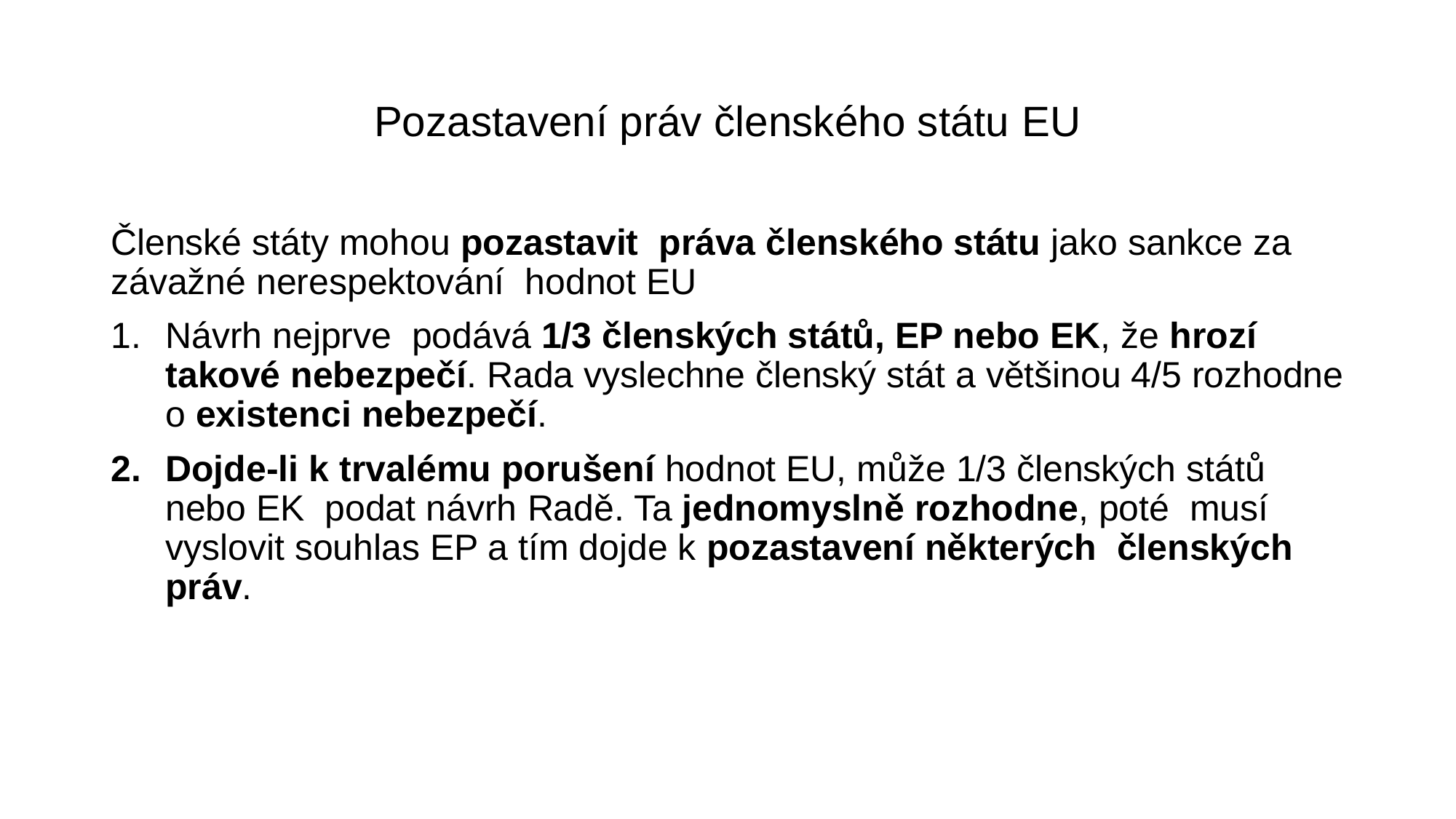

# Pozastavení práv členského státu EU
Členské státy mohou pozastavit  práva členského státu jako sankce za závažné nerespektování  hodnot EU
Návrh nejprve  podává 1/3 členských států, EP nebo EK, že hrozí takové nebezpečí. Rada vyslechne členský stát a většinou 4/5 rozhodne o existenci nebezpečí.
Dojde-li k trvalému porušení hodnot EU, může 1/3 členských států nebo EK  podat návrh Radě. Ta jednomyslně rozhodne, poté  musí vyslovit souhlas EP a tím dojde k pozastavení některých  členských práv.